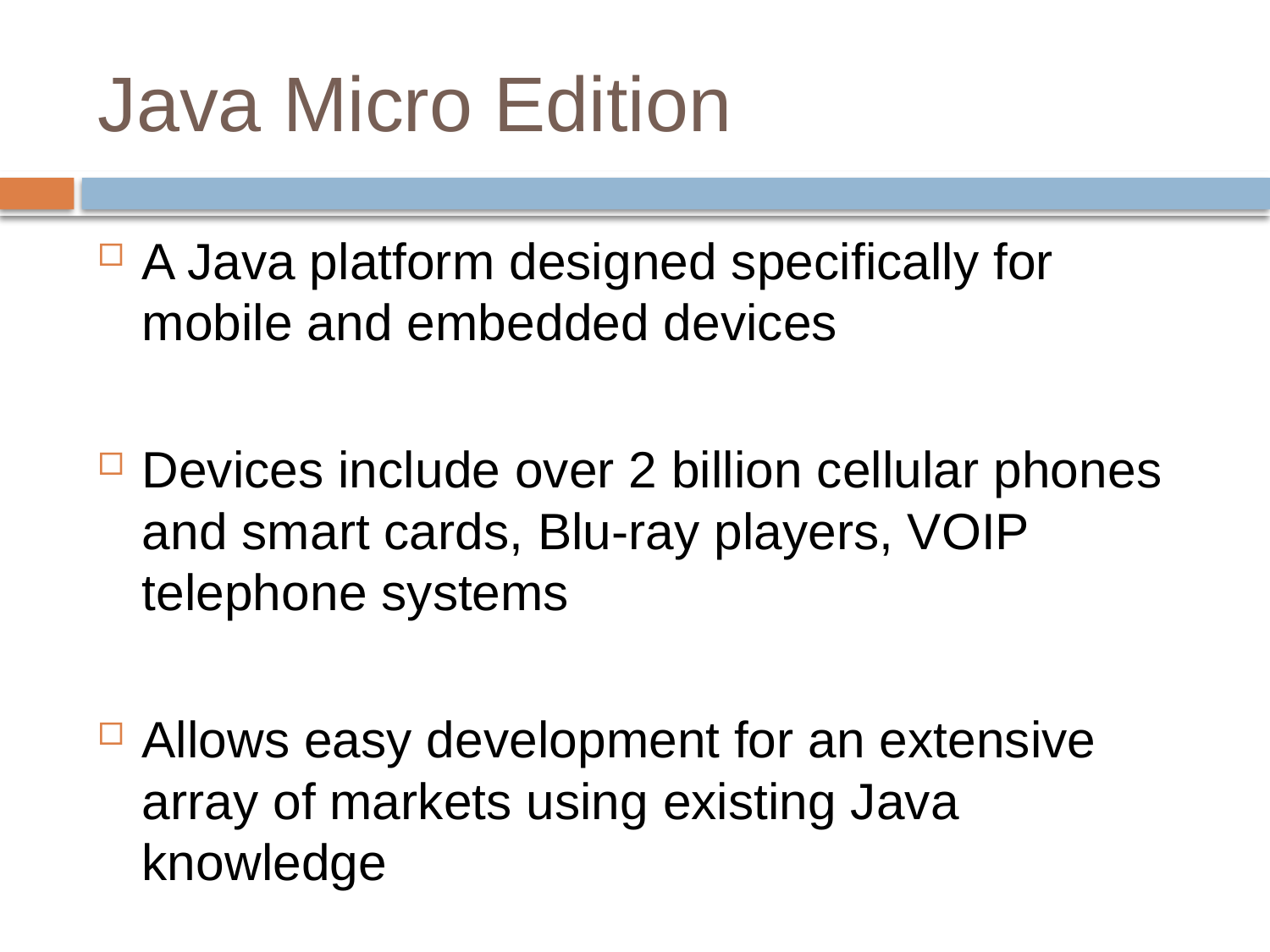

# Java Micro Edition
A Java platform designed specifically for mobile and embedded devices

Devices include over 2 billion cellular phones and smart cards, Blu-ray players, VOIP telephone systems

Allows easy development for an extensive array of markets using existing Java knowledge